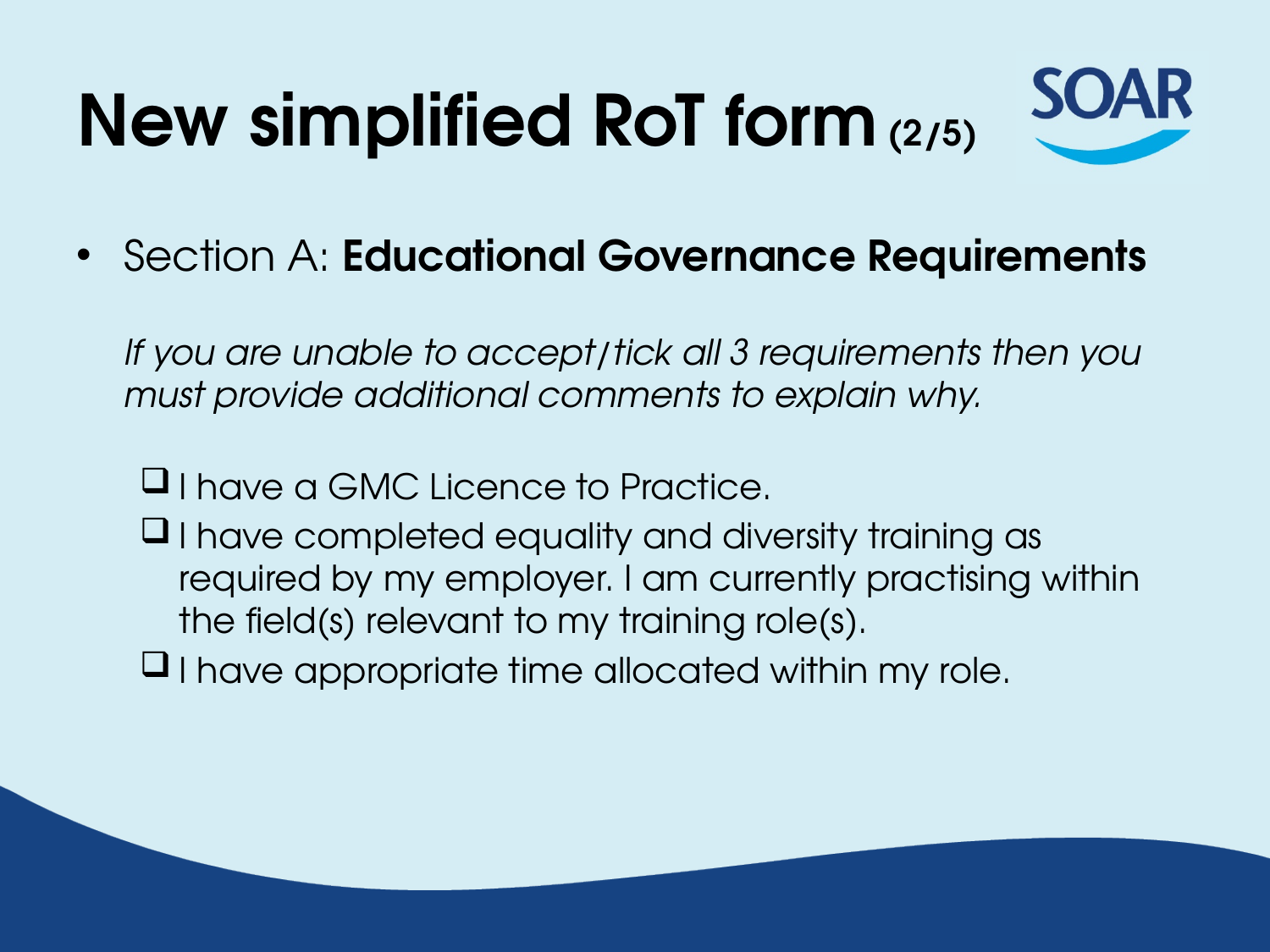

# New simplified RoT form (2/5)
Section A: Educational Governance Requirements
If you are unable to accept/tick all 3 requirements then you must provide additional comments to explain why.
I have a GMC Licence to Practice.
I have completed equality and diversity training as required by my employer. I am currently practising within the field(s) relevant to my training role(s).
I have appropriate time allocated within my role.